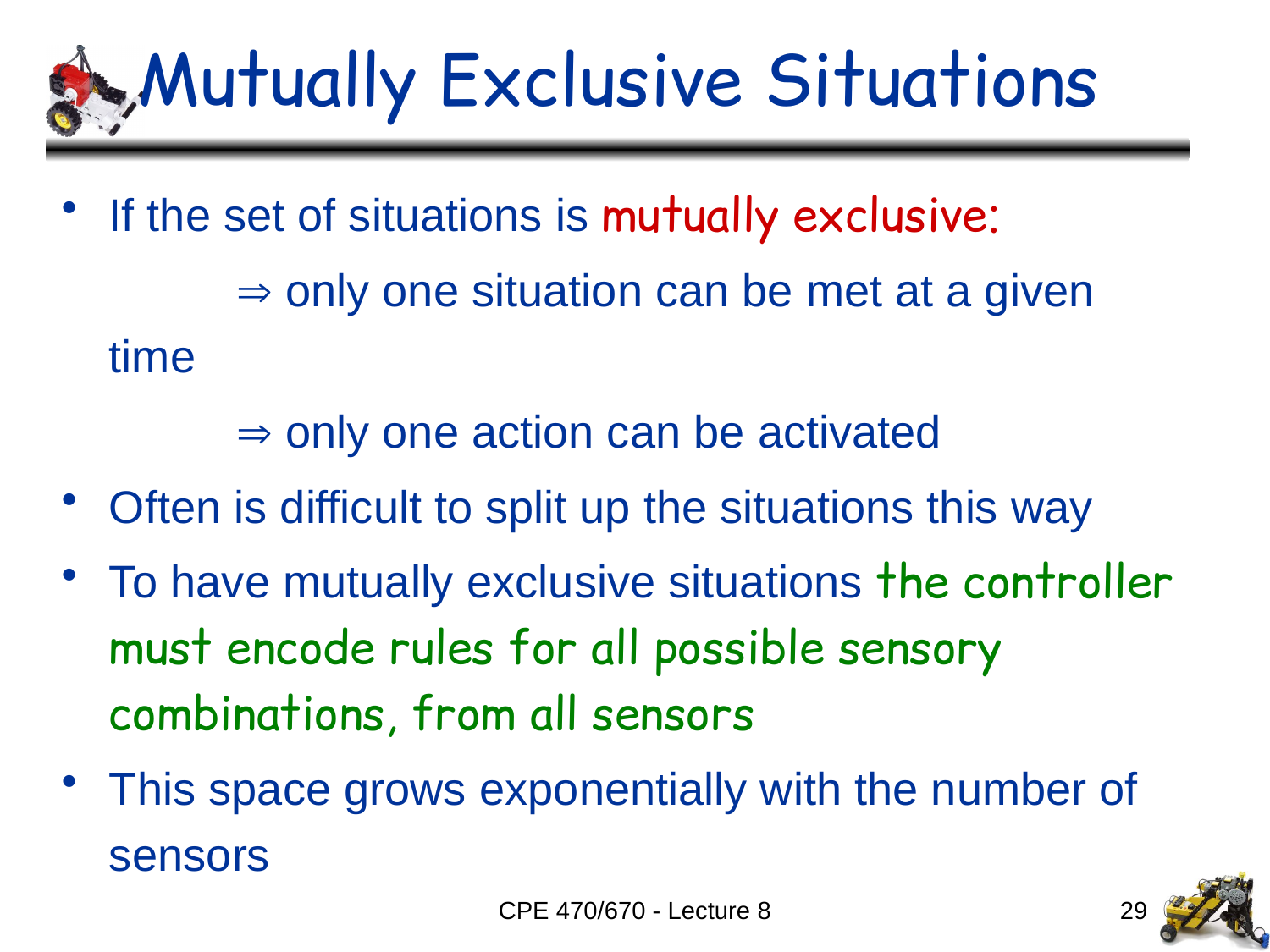

# Mutually Exclusive Situations
If the set of situations is mutually exclusive:
		⇒ only one situation can be met at a given time
		⇒ only one action can be activated
Often is difficult to split up the situations this way
To have mutually exclusive situations the controller must encode rules for all possible sensory combinations, from all sensors
This space grows exponentially with the number of sensors
CPE 470/670 - Lecture 8
29